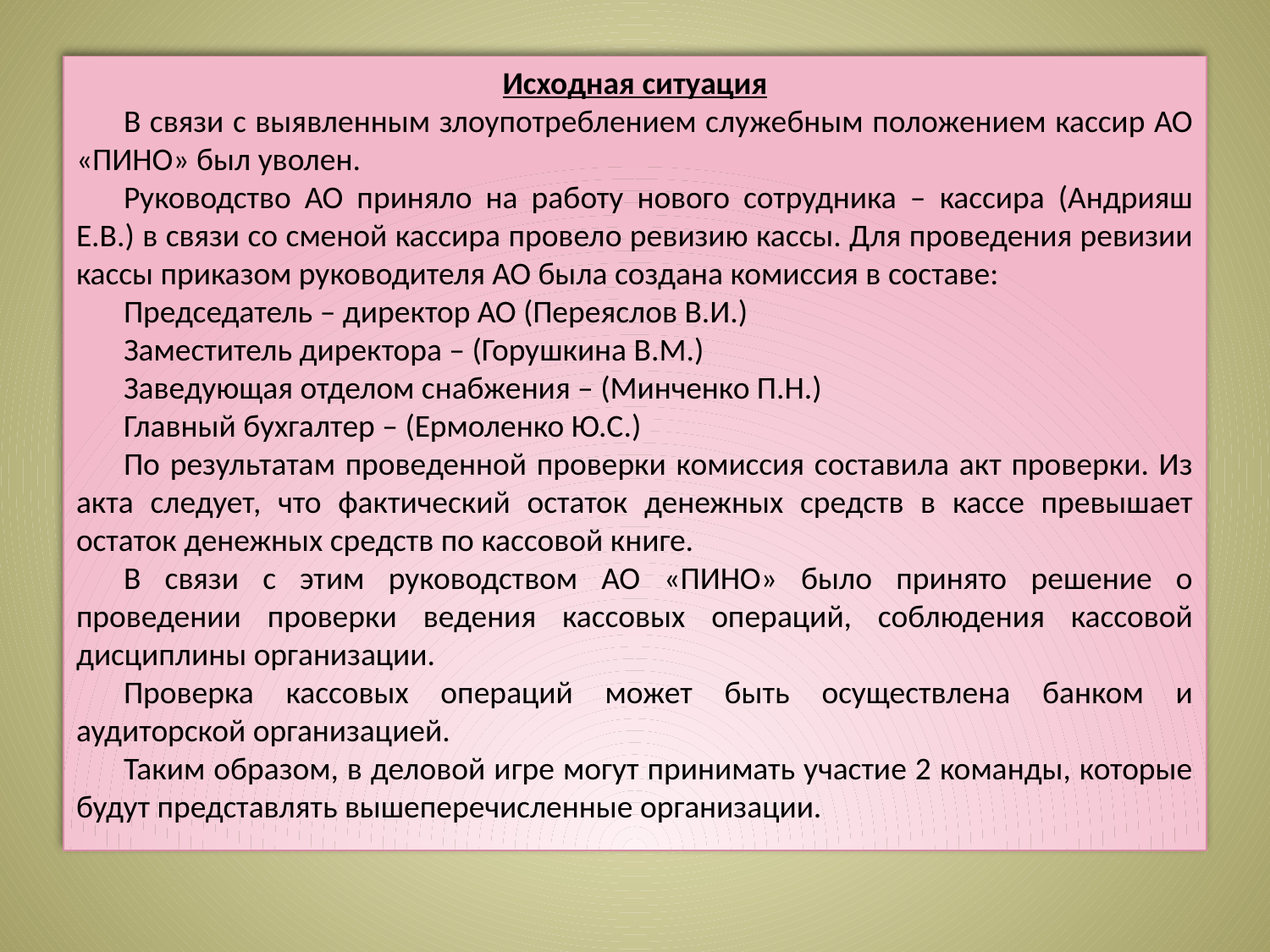

Исходная ситуация
В связи с выявленным злоупотреблением служебным положением кассир АО «ПИНО» был уволен.
Руководство АО приняло на работу нового сотрудника – кассира (Андрияш Е.В.) в связи со сменой кассира провело ревизию кассы. Для проведения ревизии кассы приказом руководителя АО была создана комиссия в составе:
Председатель – директор АО (Переяслов В.И.)
Заместитель директора – (Горушкина В.М.)
Заведующая отделом снабжения – (Минченко П.Н.)
Главный бухгалтер – (Ермоленко Ю.С.)
По результатам проведенной проверки комиссия составила акт проверки. Из акта следует, что фактический остаток денежных средств в кассе превышает остаток денежных средств по кассовой книге.
В связи с этим руководством АО «ПИНО» было принято решение о проведении проверки ведения кассовых операций, соблюдения кассовой дисциплины организации.
Проверка кассовых операций может быть осуществлена банком и аудиторской организацией.
Таким образом, в деловой игре могут принимать участие 2 команды, которые будут представлять вышеперечисленные организации.